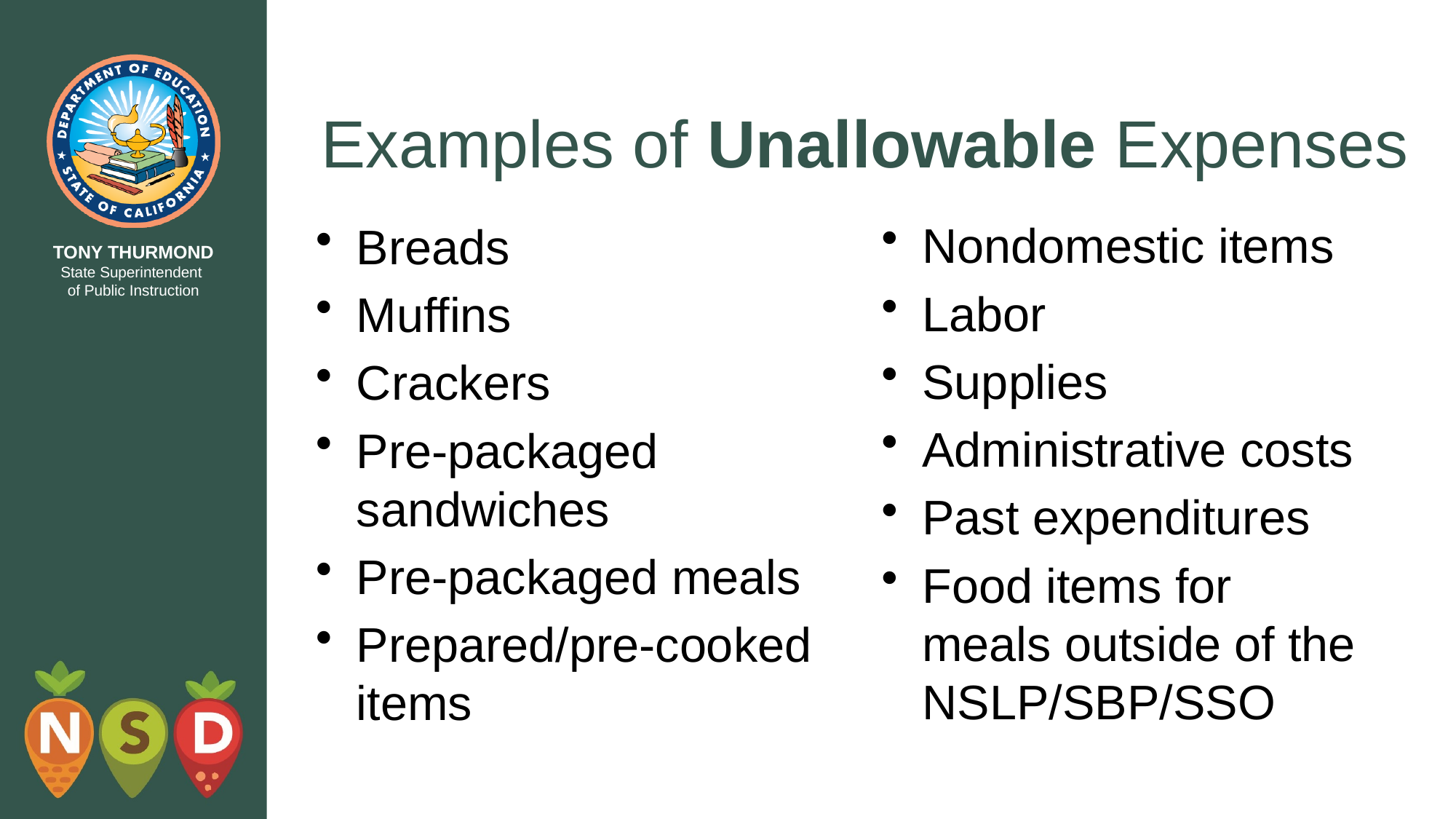

# Examples of Unallowable Expenses
Nondomestic items
Labor
Supplies
Administrative costs
Past expenditures
Food items for meals outside of the NSLP/SBP/SSO
Breads
Muffins
Crackers
Pre-packaged sandwiches
Pre-packaged meals
Prepared/pre-cooked items